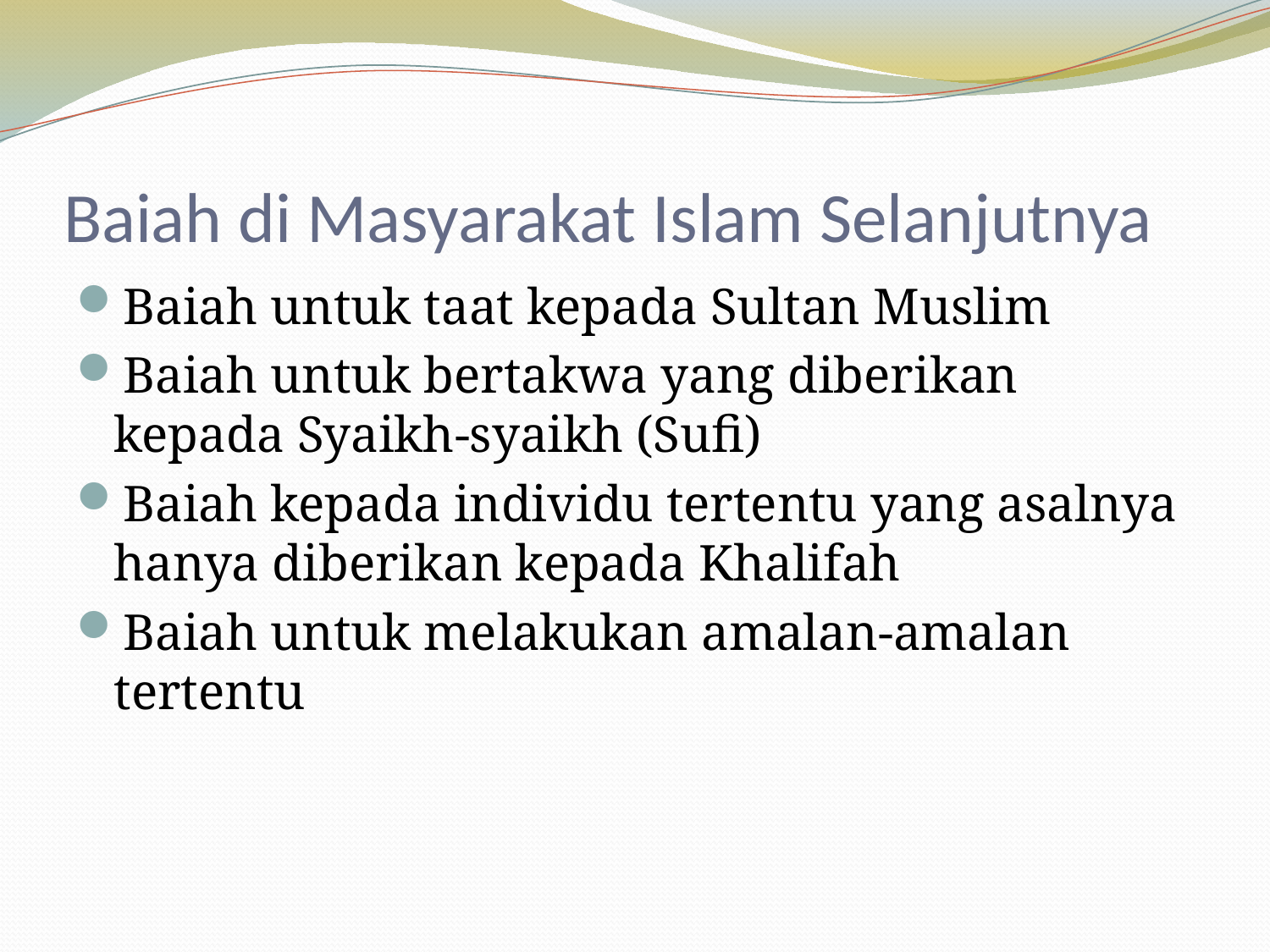

# Baiah di Masyarakat Islam Selanjutnya
Baiah untuk taat kepada Sultan Muslim
Baiah untuk bertakwa yang diberikan kepada Syaikh-syaikh (Sufi)
Baiah kepada individu tertentu yang asalnya hanya diberikan kepada Khalifah
Baiah untuk melakukan amalan-amalan tertentu